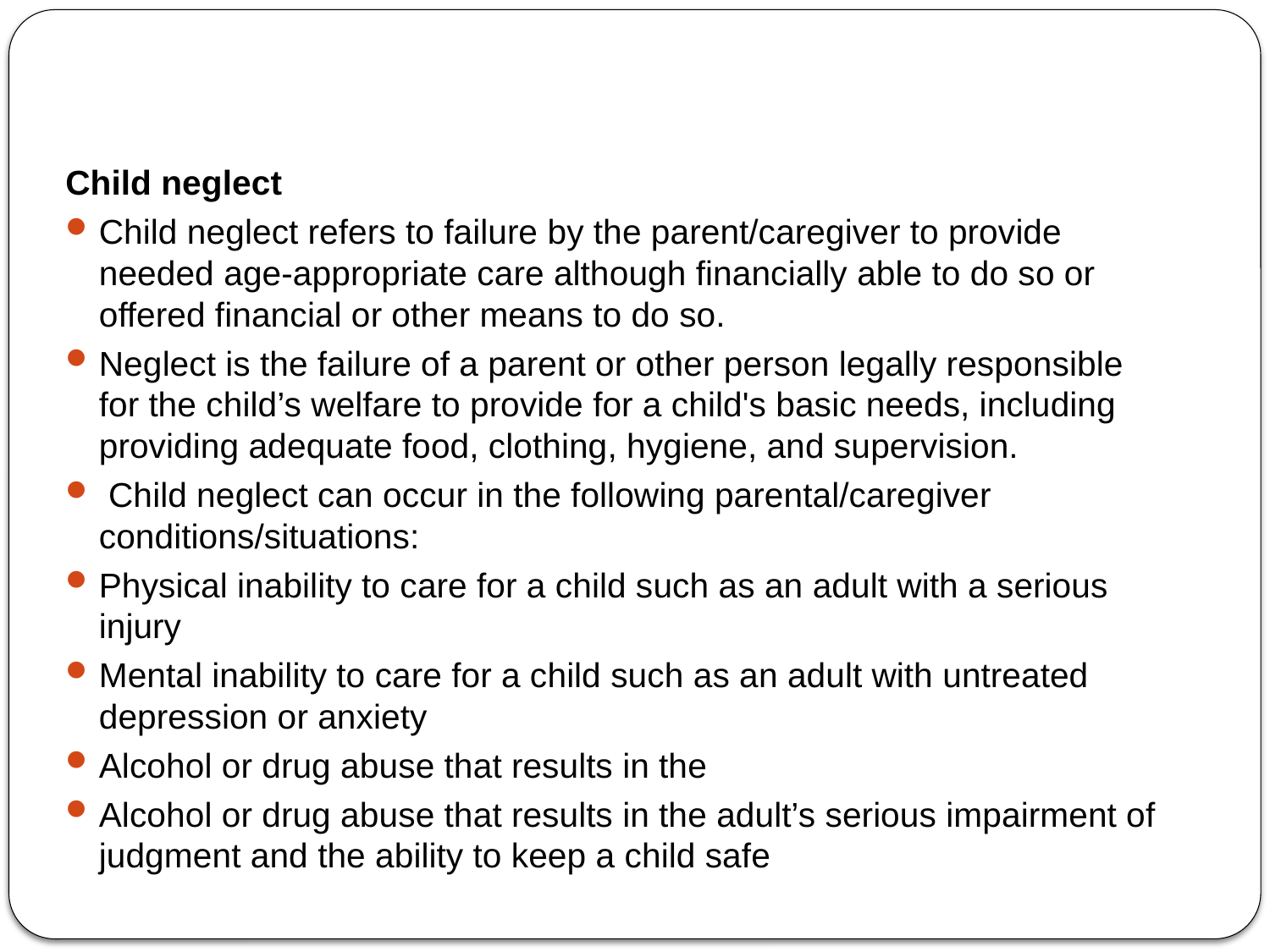

#

Child neglect
Child neglect refers to failure by the parent/caregiver to provide needed age-appropriate care although financially able to do so or offered financial or other means to do so.
Neglect is the failure of a parent or other person legally responsible for the child’s welfare to provide for a child's basic needs, including providing adequate food, clothing, hygiene, and supervision.
 Child neglect can occur in the following parental/caregiver conditions/situations:
Physical inability to care for a child such as an adult with a serious injury
Mental inability to care for a child such as an adult with untreated depression or anxiety
Alcohol or drug abuse that results in the
Alcohol or drug abuse that results in the adult’s serious impairment of judgment and the ability to keep a child safe